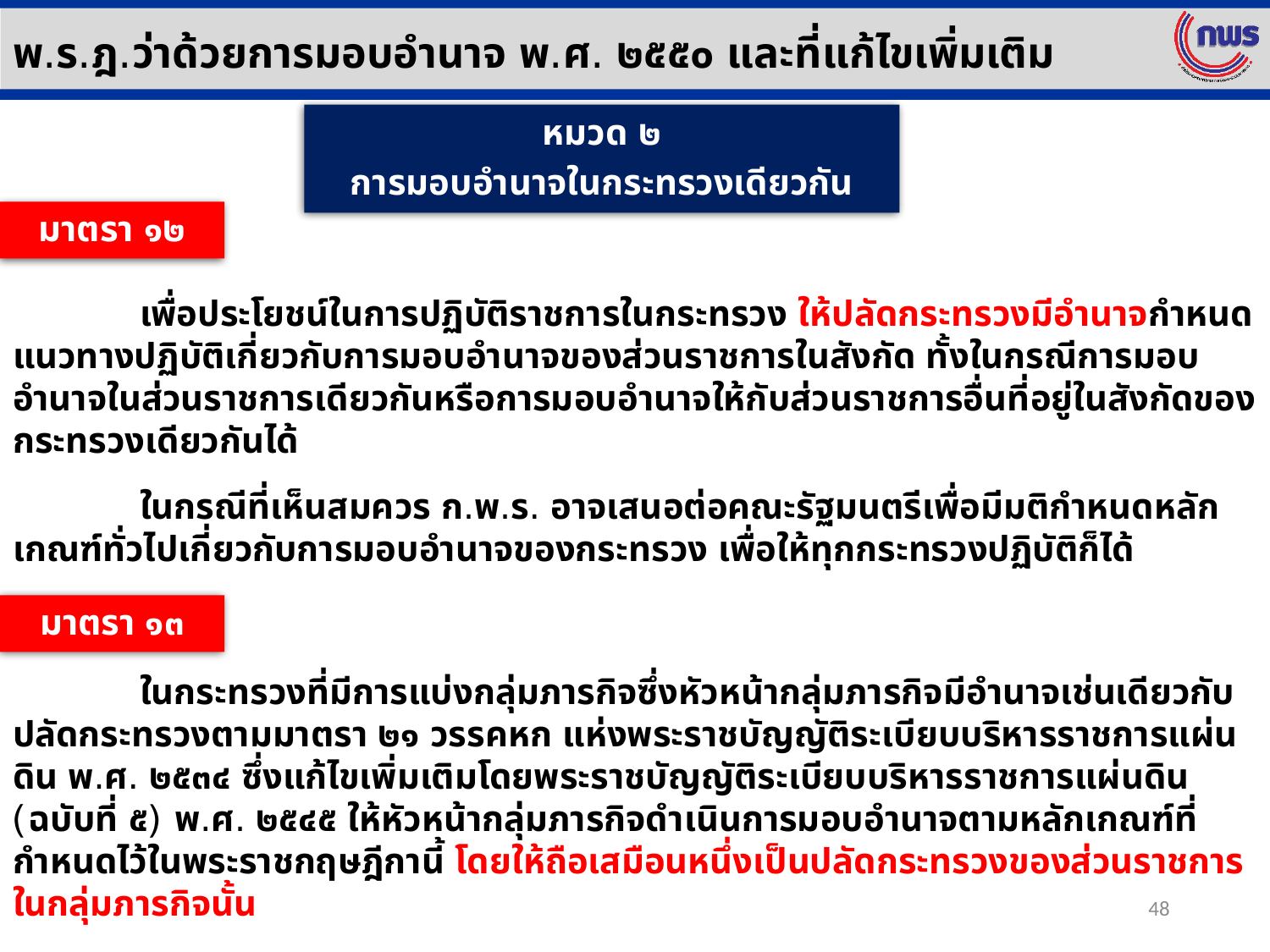

พ.ร.ฎ.ว่าด้วยการมอบอำนาจ พ.ศ. ๒๕๕๐ และที่แก้ไขเพิ่มเติม
หมวด ๒
การมอบอำนาจในกระทรวงเดียวกัน
มาตรา ๑๒
	เพื่อประโยชน์ในการปฏิบัติราชการในกระทรวง ให้ปลัดกระทรวงมีอำนาจกำหนดแนวทางปฏิบัติเกี่ยวกับการมอบอำนาจของส่วนราชการในสังกัด ทั้งในกรณีการมอบอำนาจในส่วนราชการเดียวกันหรือการมอบอำนาจให้กับส่วนราชการอื่นที่อยู่ในสังกัดของกระทรวงเดียวกันได้

	ในกรณีที่เห็นสมควร ก.พ.ร. อาจเสนอต่อคณะรัฐมนตรีเพื่อมีมติกำหนดหลักเกณฑ์ทั่วไปเกี่ยวกับการมอบอำนาจของกระทรวง เพื่อให้ทุกกระทรวงปฏิบัติก็ได้
มาตรา ๑๓
	ในกระทรวงที่มีการแบ่งกลุ่มภารกิจซึ่งหัวหน้ากลุ่มภารกิจมีอำนาจเช่นเดียวกับปลัดกระทรวงตามมาตรา ๒๑ วรรคหก แห่งพระราชบัญญัติระเบียบบริหารราชการแผ่นดิน พ.ศ. ๒๕๓๔ ซึ่งแก้ไขเพิ่มเติมโดยพระราชบัญญัติระเบียบบริหารราชการแผ่นดิน (ฉบับที่ ๕) พ.ศ. ๒๕๔๕ ให้หัวหน้ากลุ่มภารกิจดำเนินการมอบอำนาจตามหลักเกณฑ์ที่กำหนดไว้ในพระราชกฤษฎีกานี้ โดยให้ถือเสมือนหนึ่งเป็นปลัดกระทรวงของส่วนราชการในกลุ่มภารกิจนั้น
48